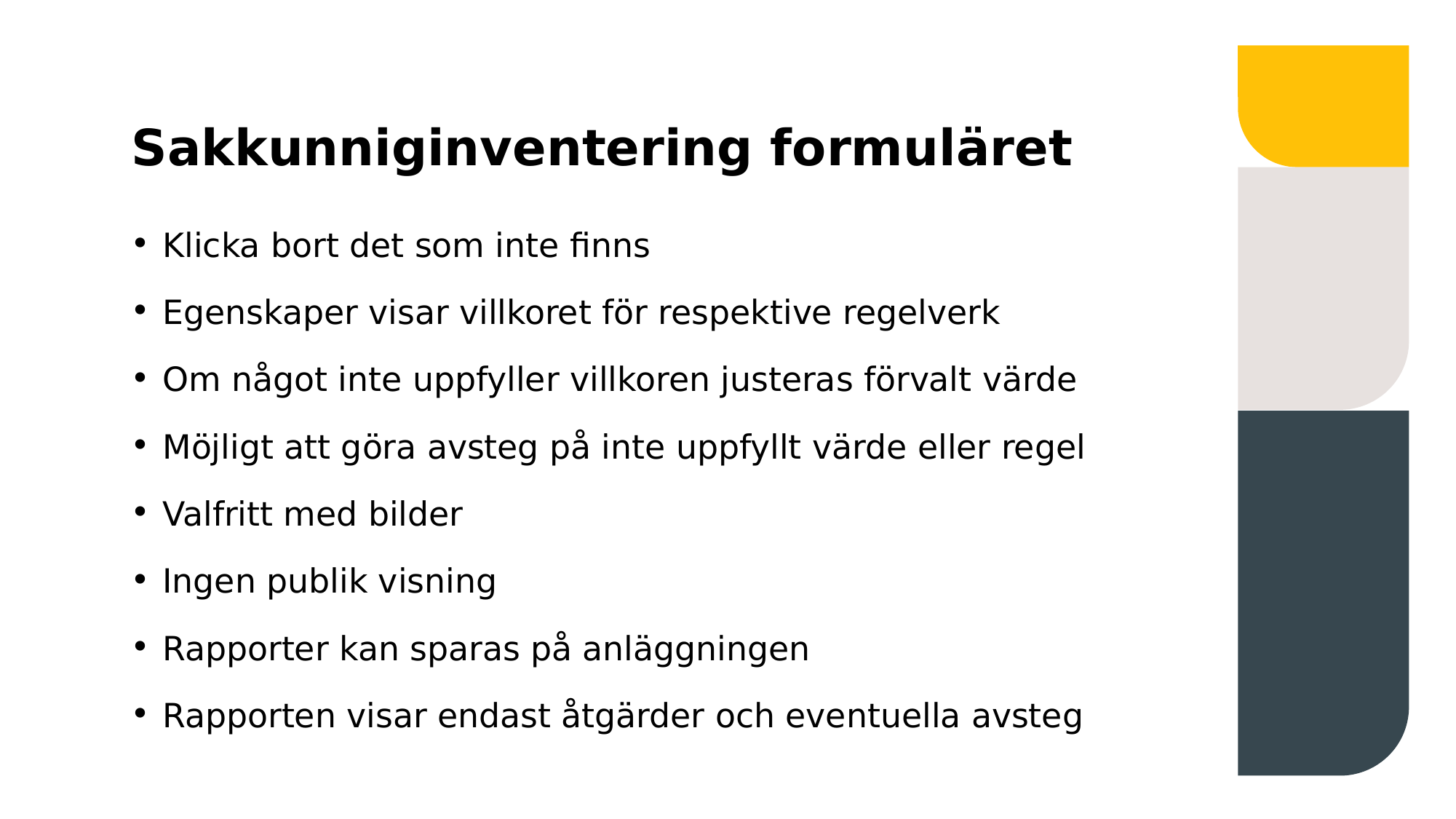

# Sakkunniginventering formuläret
Klicka bort det som inte finns
Egenskaper visar villkoret för respektive regelverk
Om något inte uppfyller villkoren justeras förvalt värde
Möjligt att göra avsteg på inte uppfyllt värde eller regel
Valfritt med bilder
Ingen publik visning
Rapporter kan sparas på anläggningen
Rapporten visar endast åtgärder och eventuella avsteg